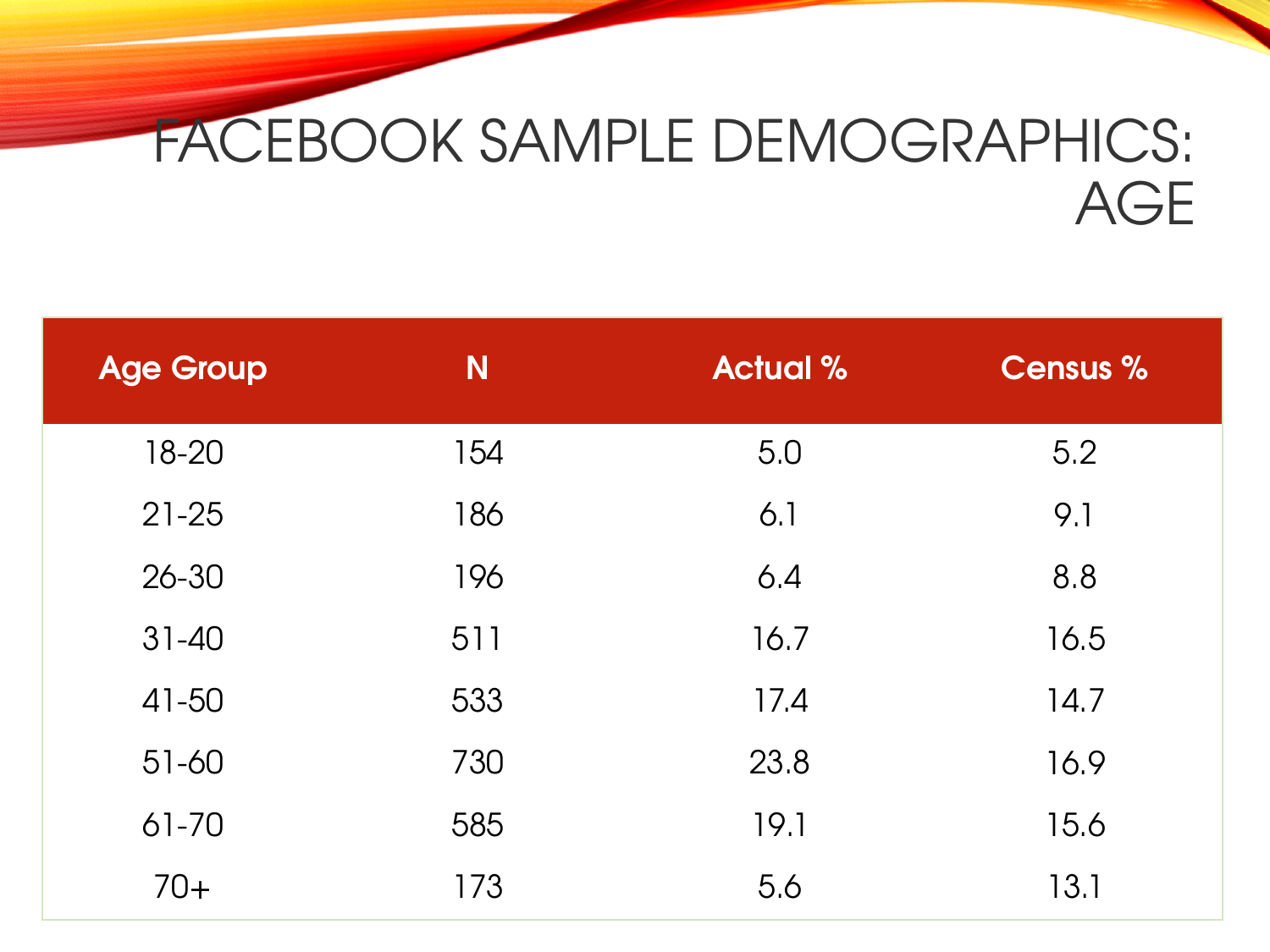

# Facebook Sample Demographics: Age
| Age Group | N | Actual % | Census % |
| --- | --- | --- | --- |
| 18-20 | 154 | 5.0 | 5.2 |
| 21-25 | 186 | 6.1 | 9.1 |
| 26-30 | 196 | 6.4 | 8.8 |
| 31-40 | 511 | 16.7 | 16.5 |
| 41-50 | 533 | 17.4 | 14.7 |
| 51-60 | 730 | 23.8 | 16.9 |
| 61-70 | 585 | 19.1 | 15.6 |
| 70+ | 173 | 5.6 | 13.1 |